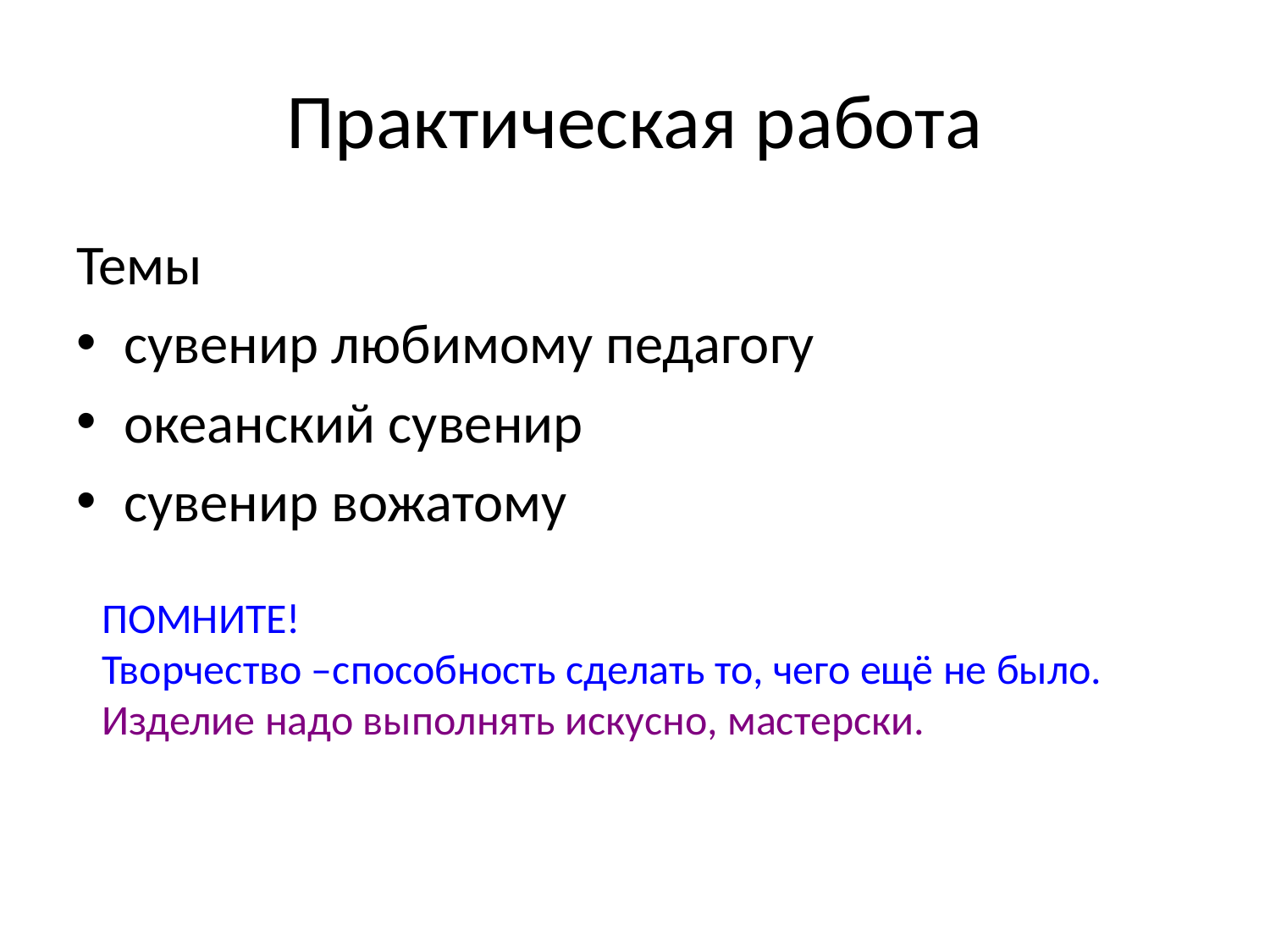

# Практическая работа
Темы
сувенир любимому педагогу
океанский сувенир
сувенир вожатому
ПОМНИТЕ!
Творчество –способность сделать то, чего ещё не было.
Изделие надо выполнять искусно, мастерски.